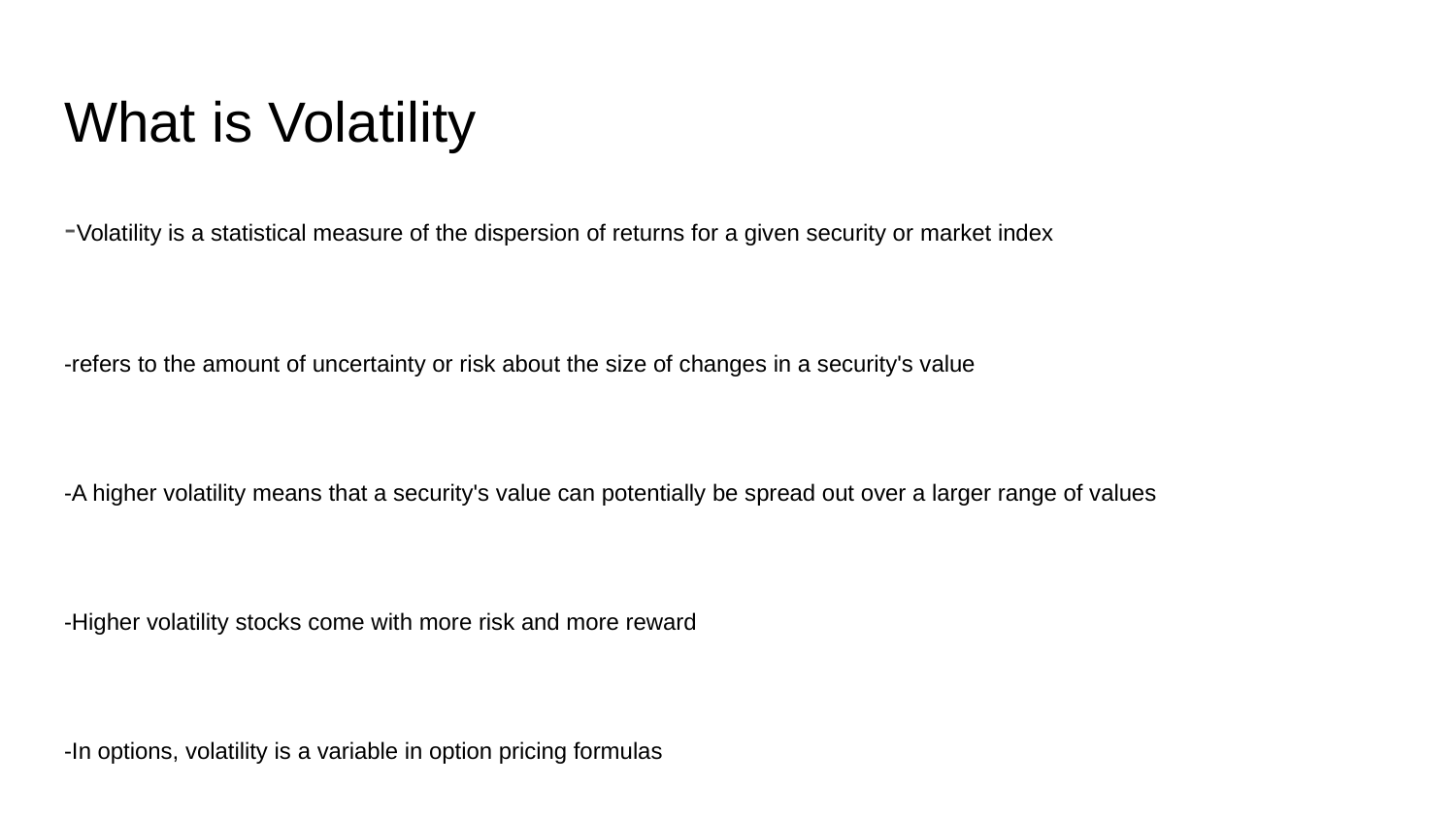

# What is Volatility
-Volatility is a statistical measure of the dispersion of returns for a given security or market index

-refers to the amount of uncertainty or risk about the size of changes in a security's value

-A higher volatility means that a security's value can potentially be spread out over a larger range of values

-Higher volatility stocks come with more risk and more reward

-In options, volatility is a variable in option pricing formulas